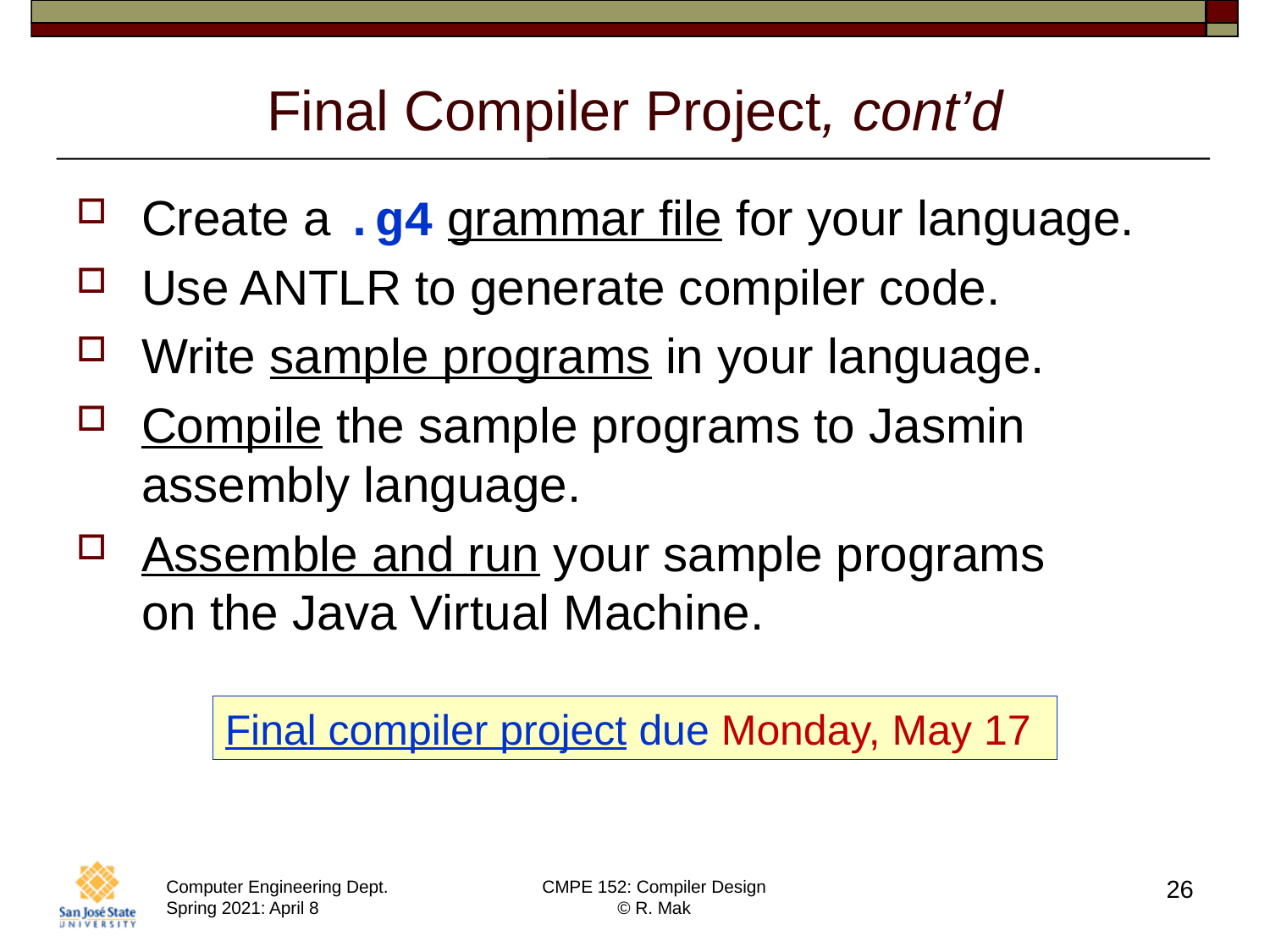

# Final Compiler Project, cont’d
Create a .g4 grammar file for your language.
Use ANTLR to generate compiler code.
Write sample programs in your language.
Compile the sample programs to Jasmin assembly language.
Assemble and run your sample programs
on the Java Virtual Machine.
Final compiler project due Monday, May 17
26